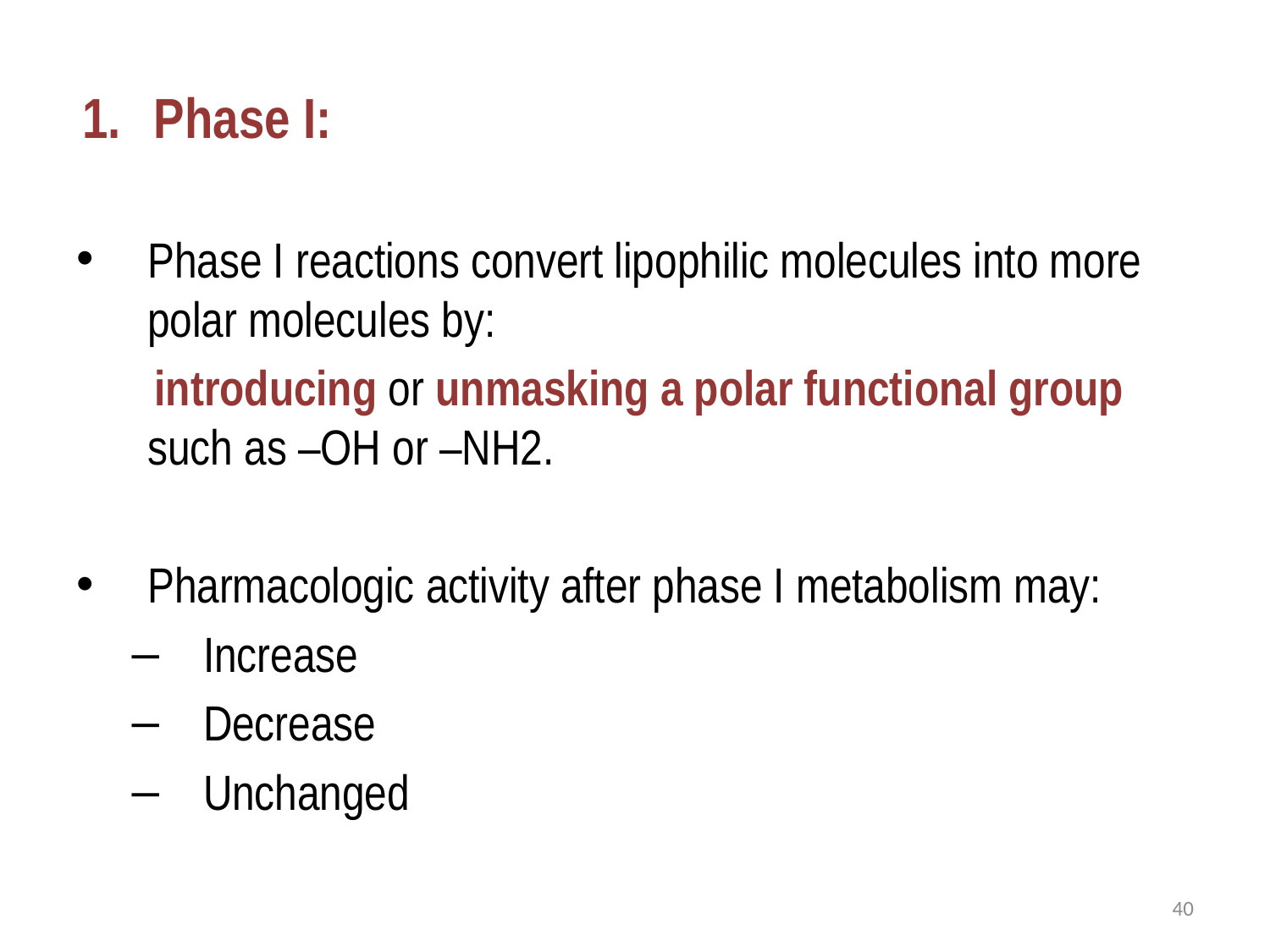

# Phase I:
Phase I reactions convert lipophilic molecules into more polar molecules by:
       introducing or unmasking a polar functional group such as –OH or –NH2.

Pharmacologic activity after phase I metabolism may:
Increase
Decrease
Unchanged

40